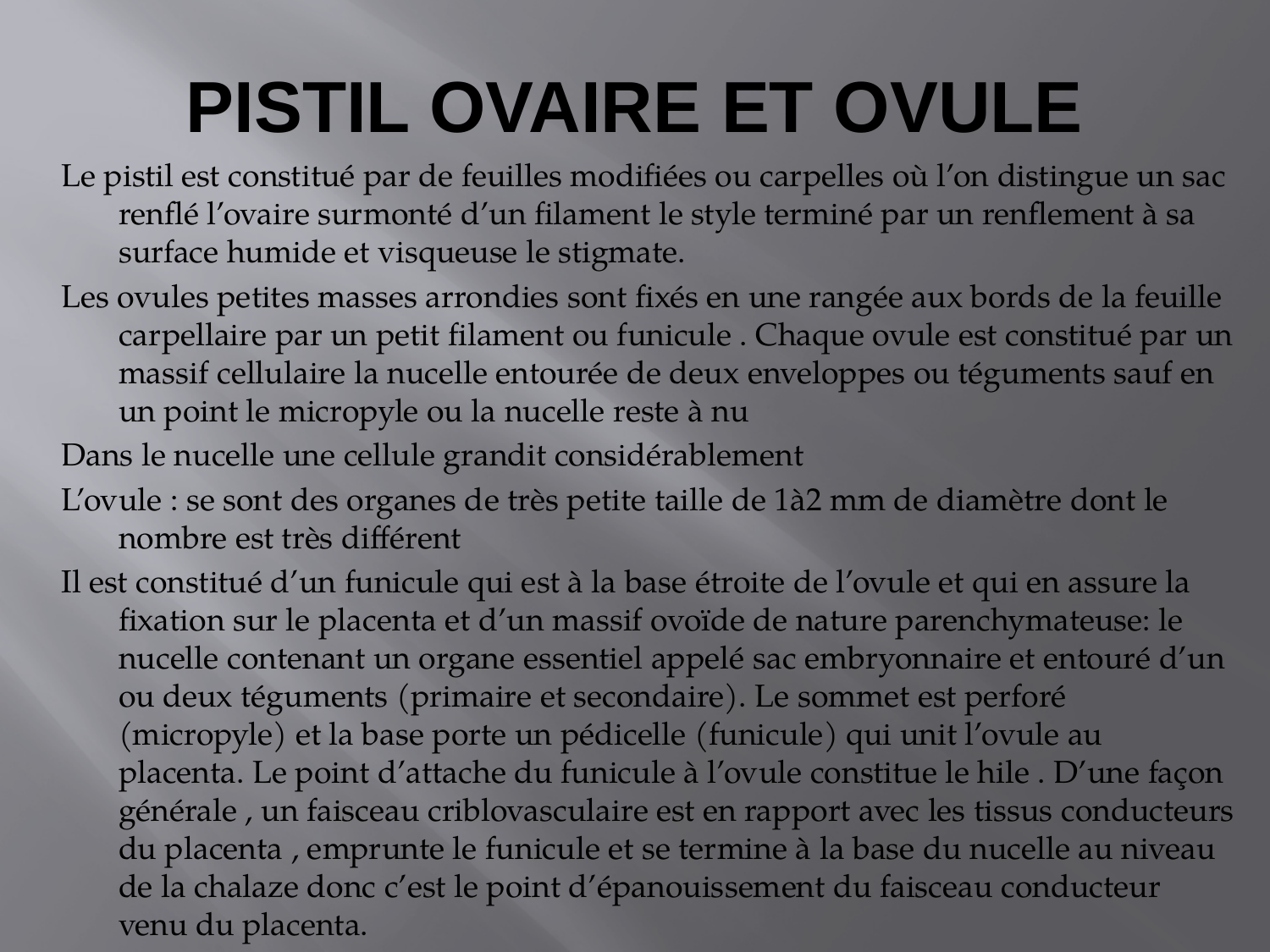

# PISTIL OVAIRE ET OVULE
Le pistil est constitué par de feuilles modifiées ou carpelles où l’on distingue un sac renflé l’ovaire surmonté d’un filament le style terminé par un renflement à sa surface humide et visqueuse le stigmate.
Les ovules petites masses arrondies sont fixés en une rangée aux bords de la feuille carpellaire par un petit filament ou funicule . Chaque ovule est constitué par un massif cellulaire la nucelle entourée de deux enveloppes ou téguments sauf en un point le micropyle ou la nucelle reste à nu
Dans le nucelle une cellule grandit considérablement
L’ovule : se sont des organes de très petite taille de 1à2 mm de diamètre dont le nombre est très différent
Il est constitué d’un funicule qui est à la base étroite de l’ovule et qui en assure la fixation sur le placenta et d’un massif ovoïde de nature parenchymateuse: le nucelle contenant un organe essentiel appelé sac embryonnaire et entouré d’un ou deux téguments (primaire et secondaire). Le sommet est perforé (micropyle) et la base porte un pédicelle (funicule) qui unit l’ovule au placenta. Le point d’attache du funicule à l’ovule constitue le hile . D’une façon générale , un faisceau criblovasculaire est en rapport avec les tissus conducteurs du placenta , emprunte le funicule et se termine à la base du nucelle au niveau de la chalaze donc c’est le point d’épanouissement du faisceau conducteur venu du placenta.